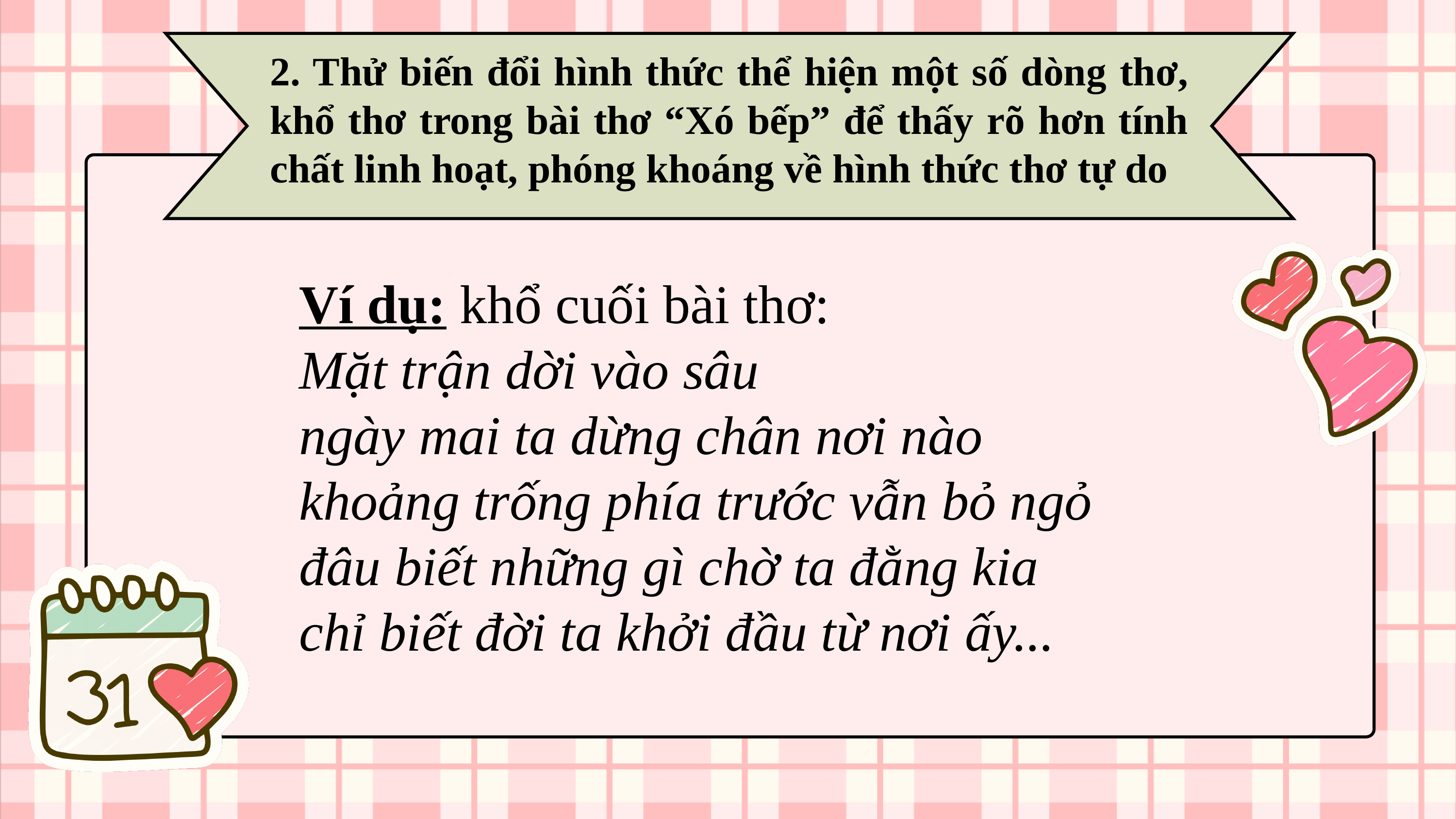

2. Thử biến đổi hình thức thể hiện một số dòng thơ, khổ thơ trong bài thơ “Xó bếp” để thấy rõ hơn tính chất linh hoạt, phóng khoáng về hình thức thơ tự do

Ví dụ: khổ cuối bài thơ:
Mặt trận dời vào sâu
ngày mai ta dừng chân nơi nào
khoảng trống phía trước vẫn bỏ ngỏ
đâu biết những gì chờ ta đằng kia
chỉ biết đời ta khởi đầu từ nơi ấy...